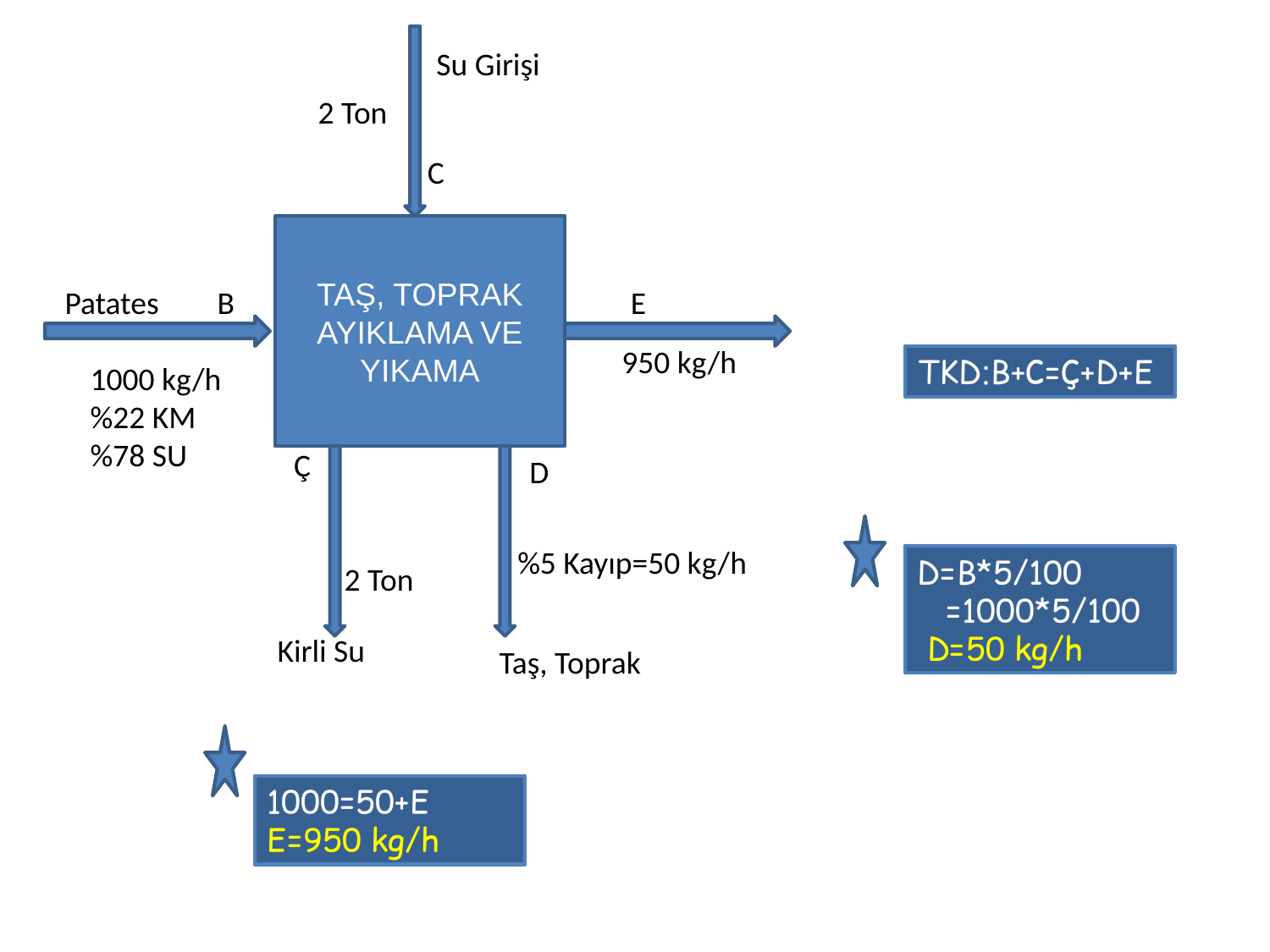

Su Girişi

2 Ton
C
TAŞ, TOPRAK AYIKLAMA VE YIKAMA
Patates
	B

1000 kg/h
%22 KM
%78 SU
E

950 kg/h
TKD:B+C=Ç+D+E
         Ç

                2 Ton

D

%5 Kayıp=50 kg/h
D=B*5/100
   =1000*5/100
 D=50 kg/h

Kirli Su
Taş, Toprak

1000=50+E
E=950 kg/h